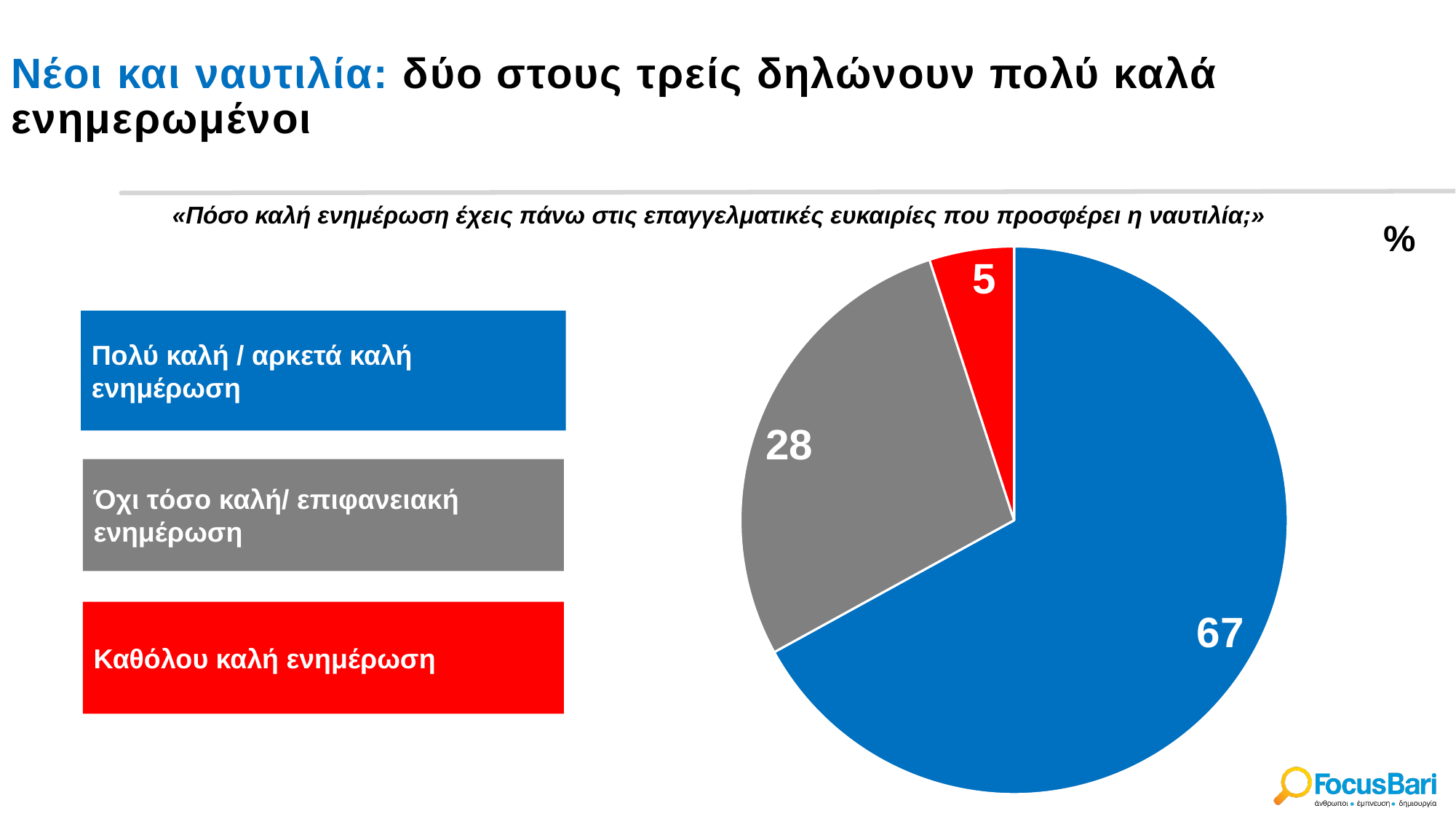

# Νέοι και ναυτιλία: δύο στους τρείς δηλώνουν πολύ καλά ενημερωμένοι
	«Πόσο καλή ενημέρωση έχεις πάνω στις επαγγελματικές ευκαιρίες που προσφέρει η ναυτιλία;»

### Chart

| Category | Column1 |
|---|---|
| Πολύ καλή/ αρκετά καλή ενημέρωση | 67.0 |
| Όχι τόσο καλή | 28.0 |
| Καθόλου ενημέρωση | 5.0 |
Πολύ καλή / αρκετά καλή ενημέρωση
Όχι τόσο καλή/ επιφανειακή  ενημέρωση
Καθόλου καλή ενημέρωση